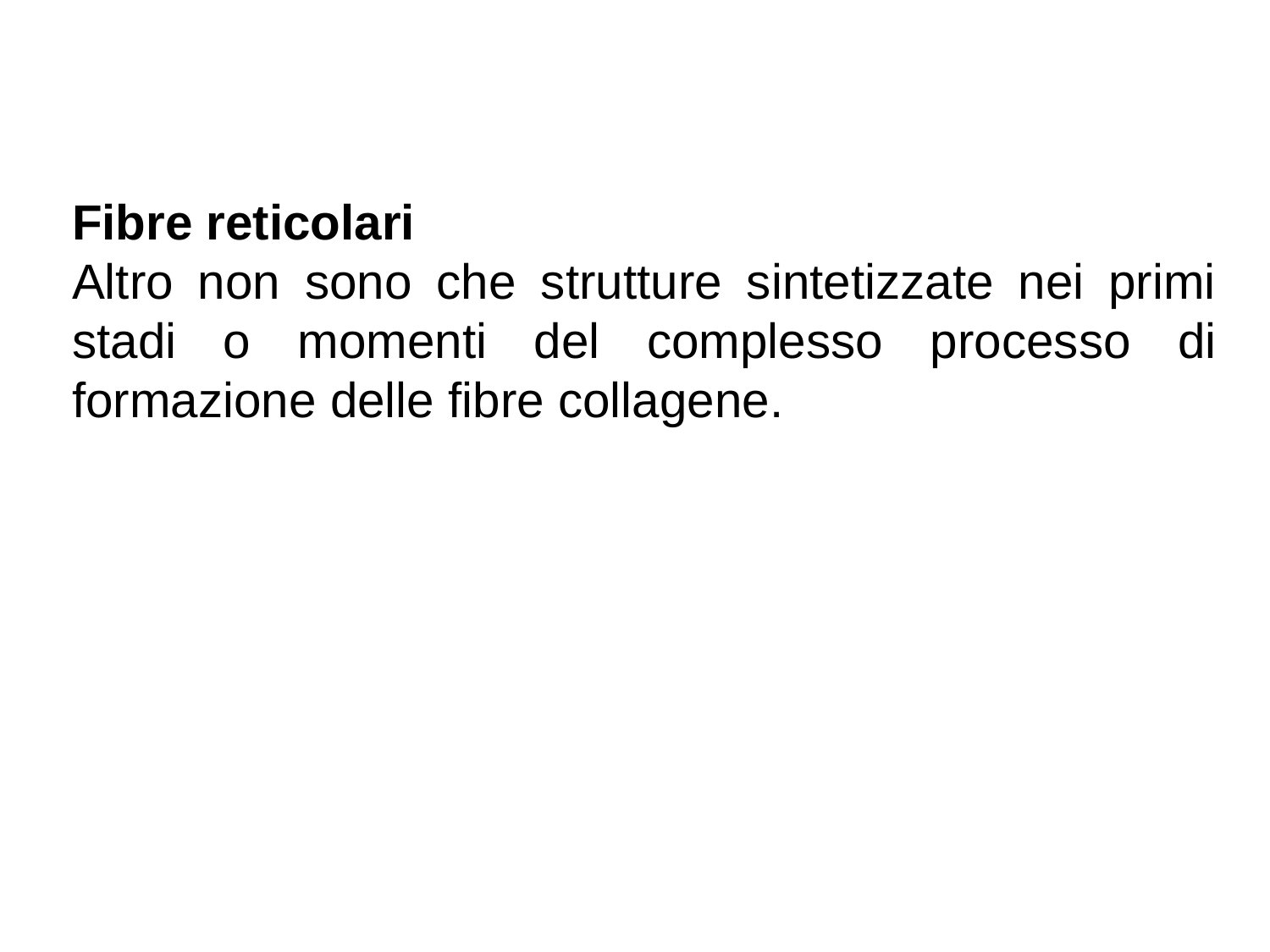

Fibre reticolari
Altro non sono che strutture sintetizzate nei primi stadi o momenti del complesso processo di formazione delle fibre collagene.